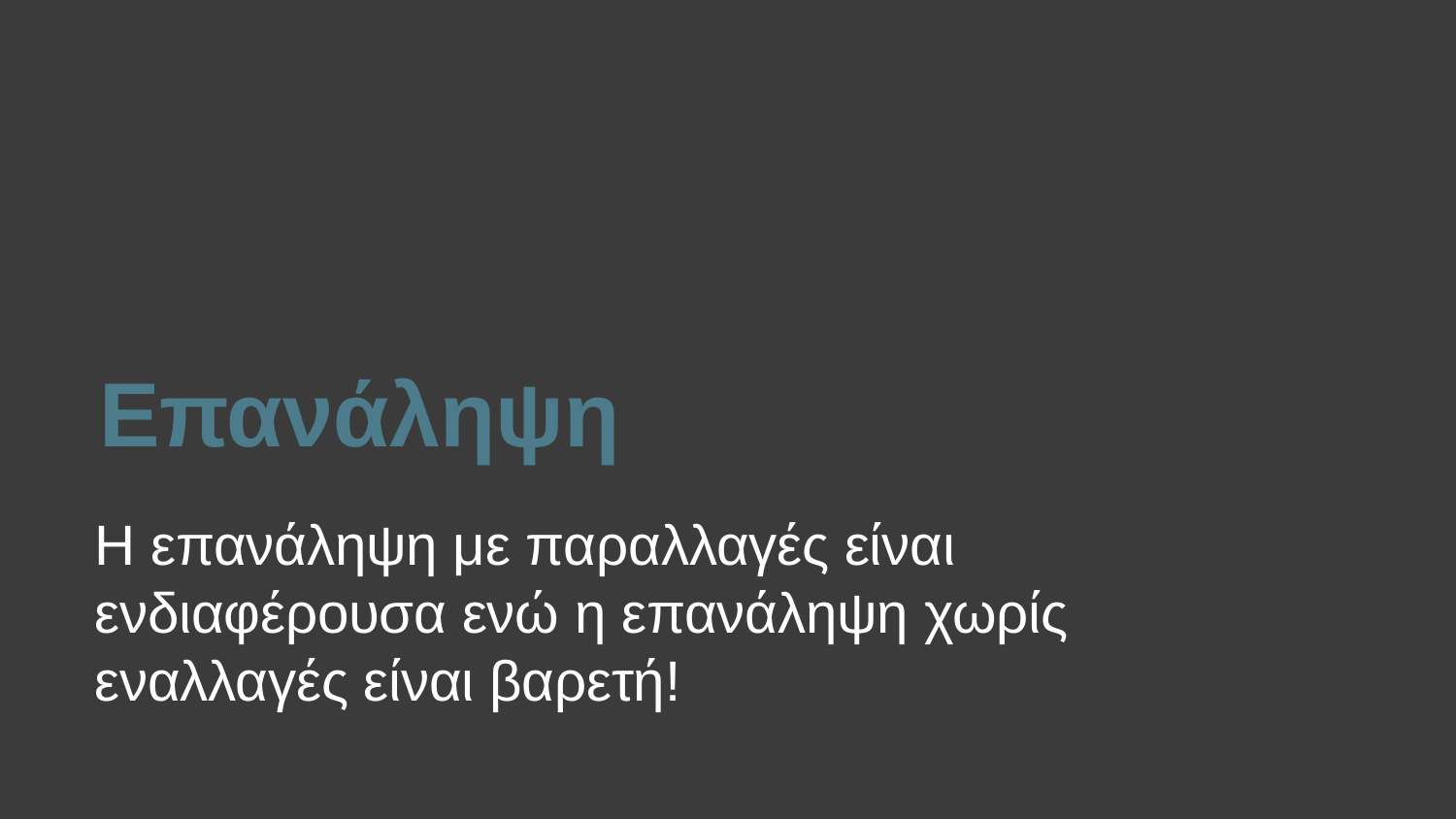

Επανάληψη
Η επανάληψη με παραλλαγές είναι ενδιαφέρουσα ενώ η επανάληψη χωρίς εναλλαγές είναι βαρετή!